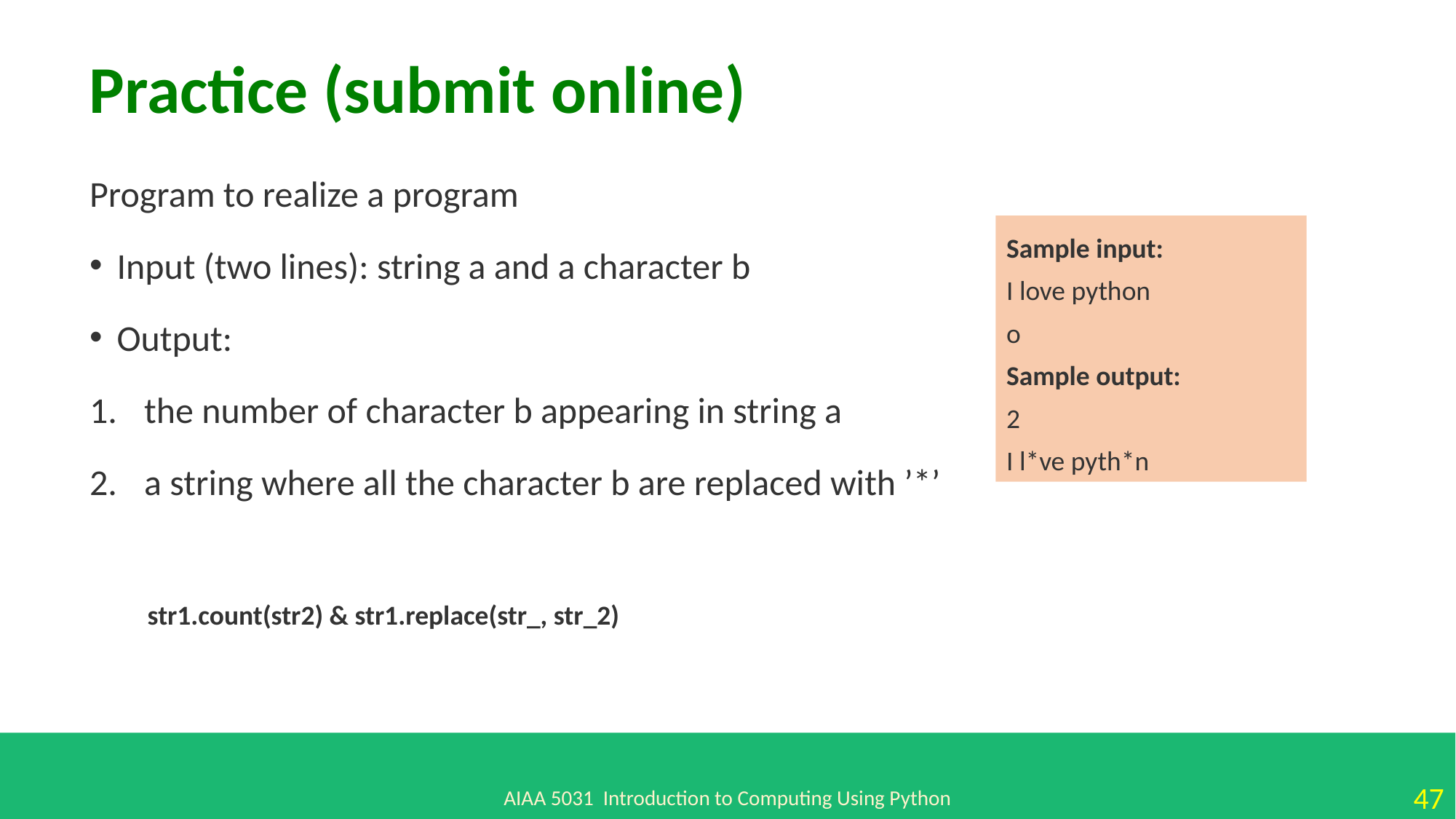

Practice (submit online)
Program to realize a program
Input (two lines): string a and a character b
Output:
the number of character b appearing in string a
a string where all the character b are replaced with ’*’
Sample input:
I love python
o
Sample output:
2
I l*ve pyth*n
str1.count(str2) & str1.replace(str_, str_2)
AIAA 5031  Introduction to Computing Using Python
47